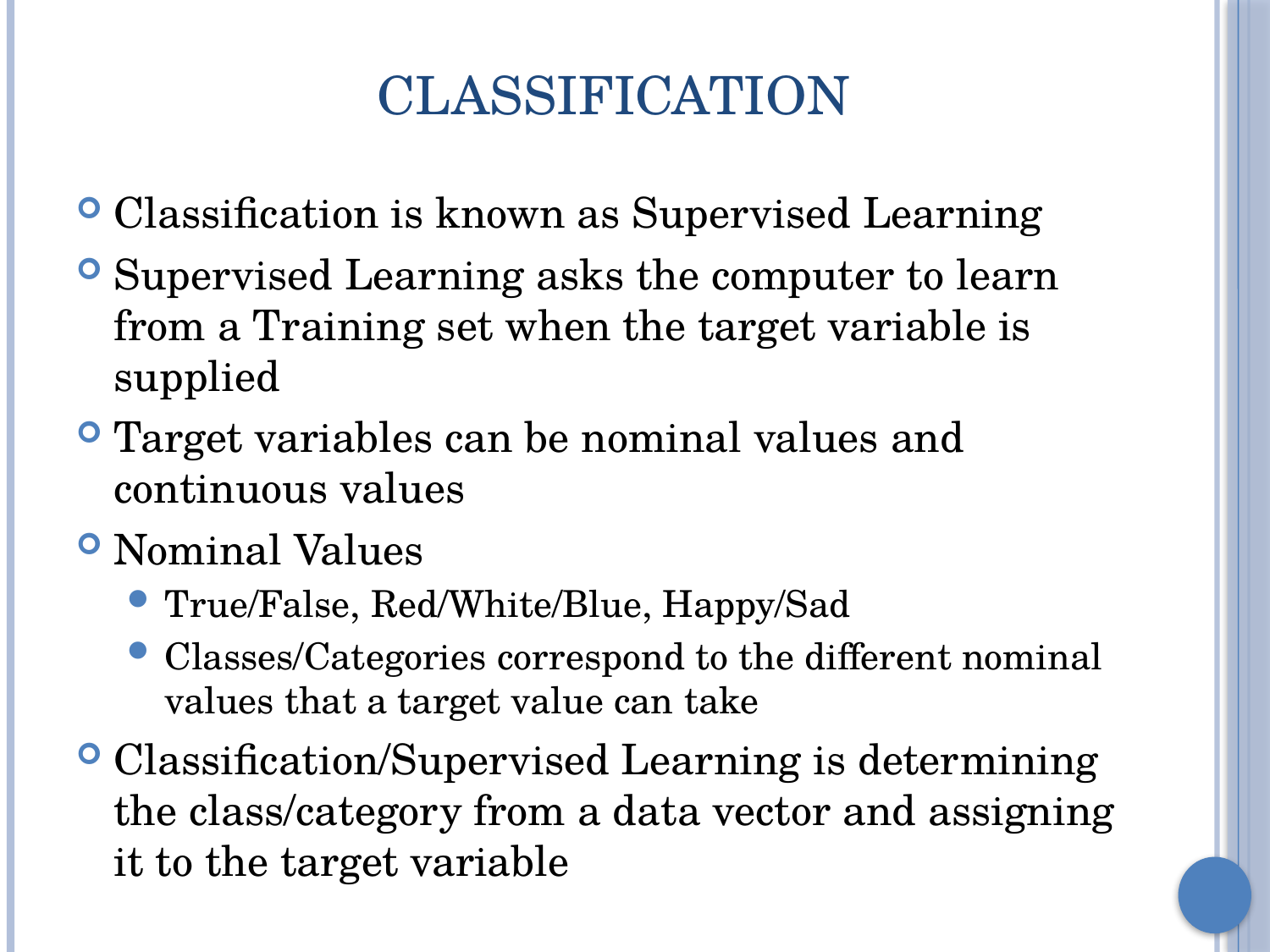

# Classification
Classification is known as Supervised Learning
Supervised Learning asks the computer to learn from a Training set when the target variable is supplied
Target variables can be nominal values and continuous values
Nominal Values
True/False, Red/White/Blue, Happy/Sad
Classes/Categories correspond to the different nominal values that a target value can take
Classification/Supervised Learning is determining the class/category from a data vector and assigning it to the target variable